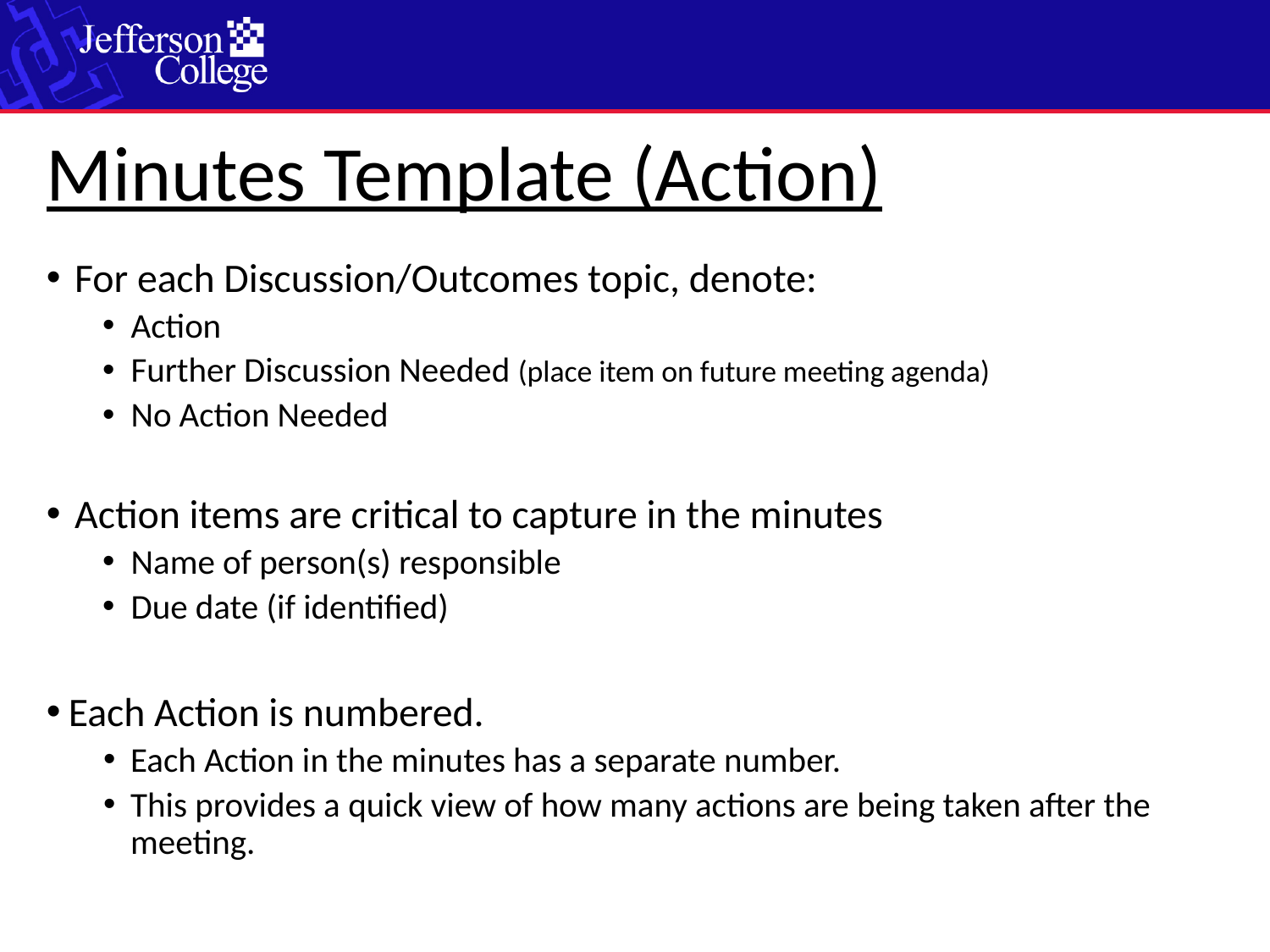

# Minutes Template (Action)
For each Discussion/Outcomes topic, denote:
Action
Further Discussion Needed (place item on future meeting agenda)
No Action Needed

Action items are critical to capture in the minutes
Name of person(s) responsible
Due date (if identified)

Each Action is numbered.
Each Action in the minutes has a separate number.
This provides a quick view of how many actions are being taken after the meeting.